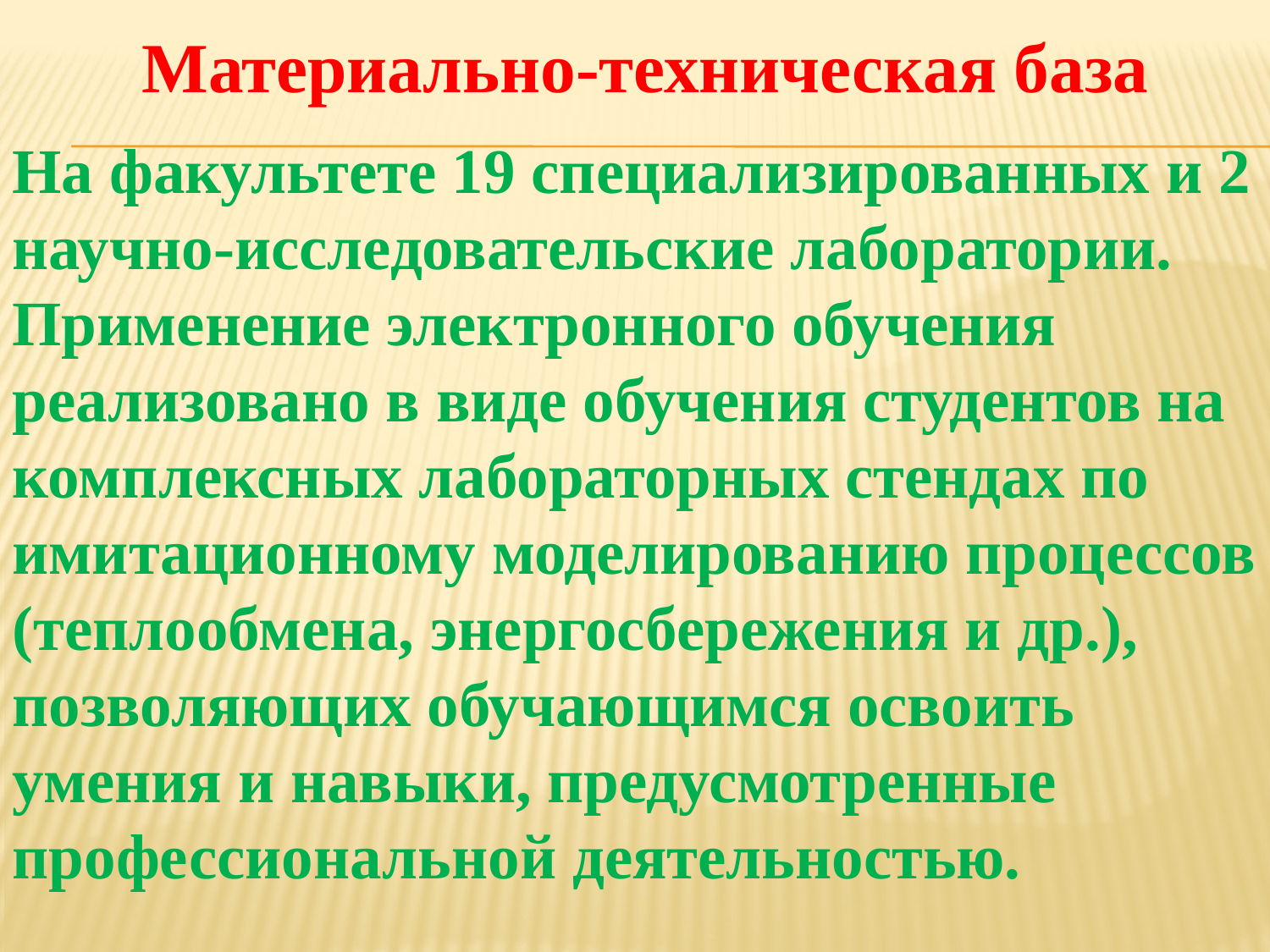

Материально-техническая база
На факультете 19 специализированных и 2 научно-исследовательские лаборатории. Применение электронного обучения реализовано в виде обучения студентов на комплексных лабораторных стендах по имитационному моделированию процессов (теплообмена, энергосбережения и др.), позволяющих обучающимся освоить умения и навыки, предусмотренные профессиональной деятельностью.